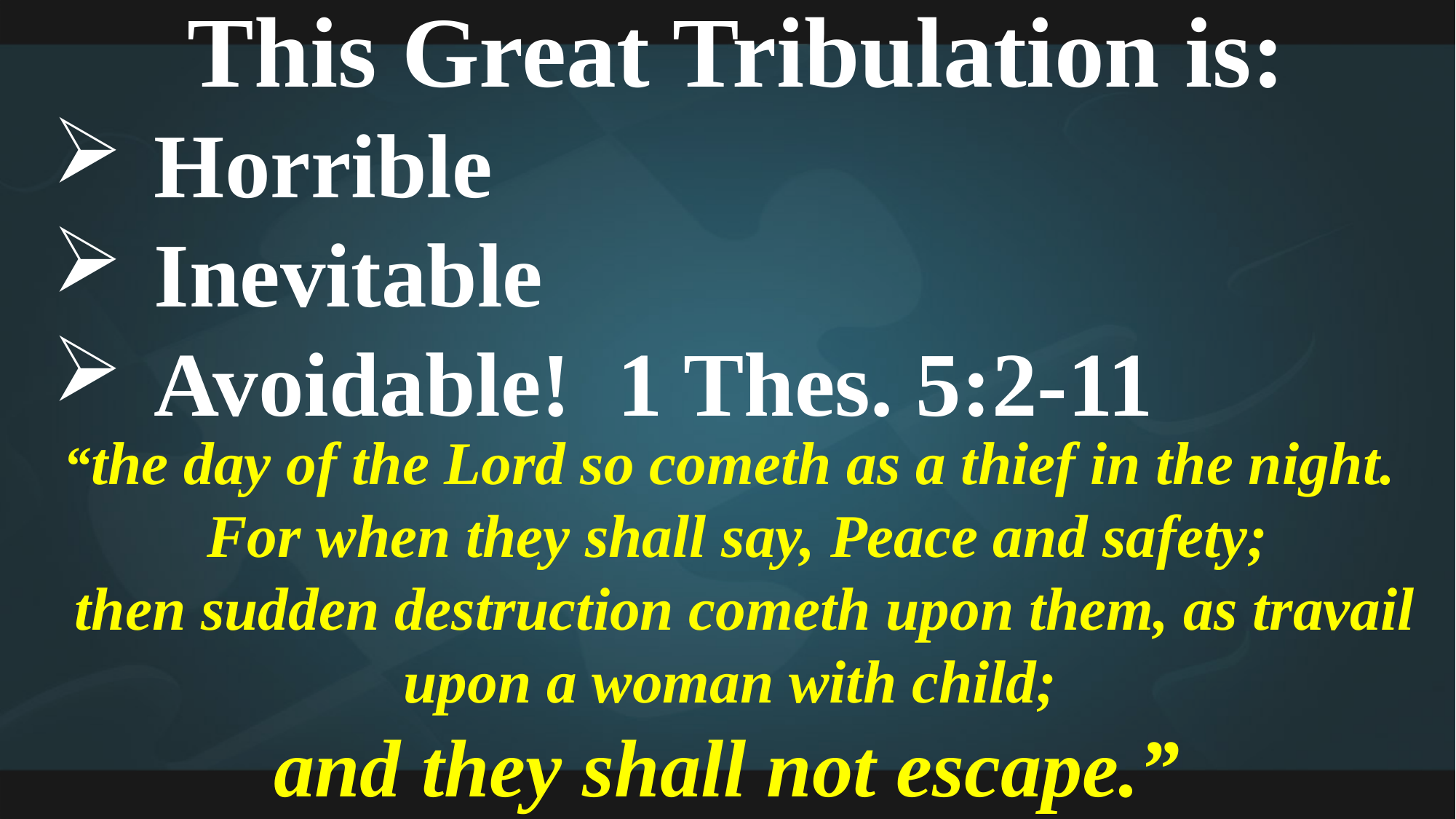

This Great Tribulation is:
Horrible
Inevitable
Avoidable!  1 Thes. 5:2-11

“the day of the Lord so cometh as a thief in the night.
For when they shall say, Peace and safety;
 then sudden destruction cometh upon them, as travail upon a woman with child;
and they shall not escape.”